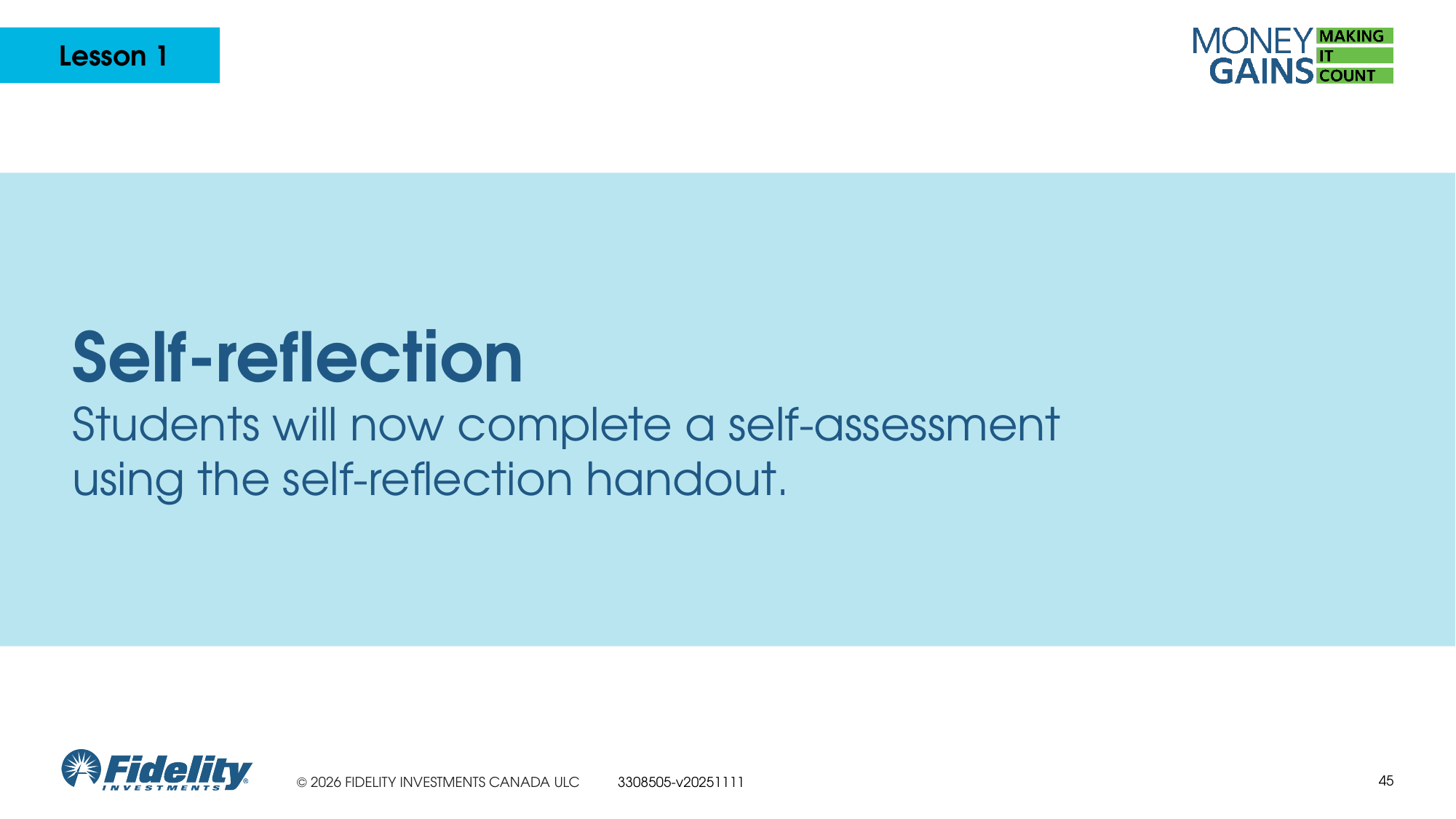

# Self-reflection Students will now complete a self-assessment using the self-reflection handout.
45